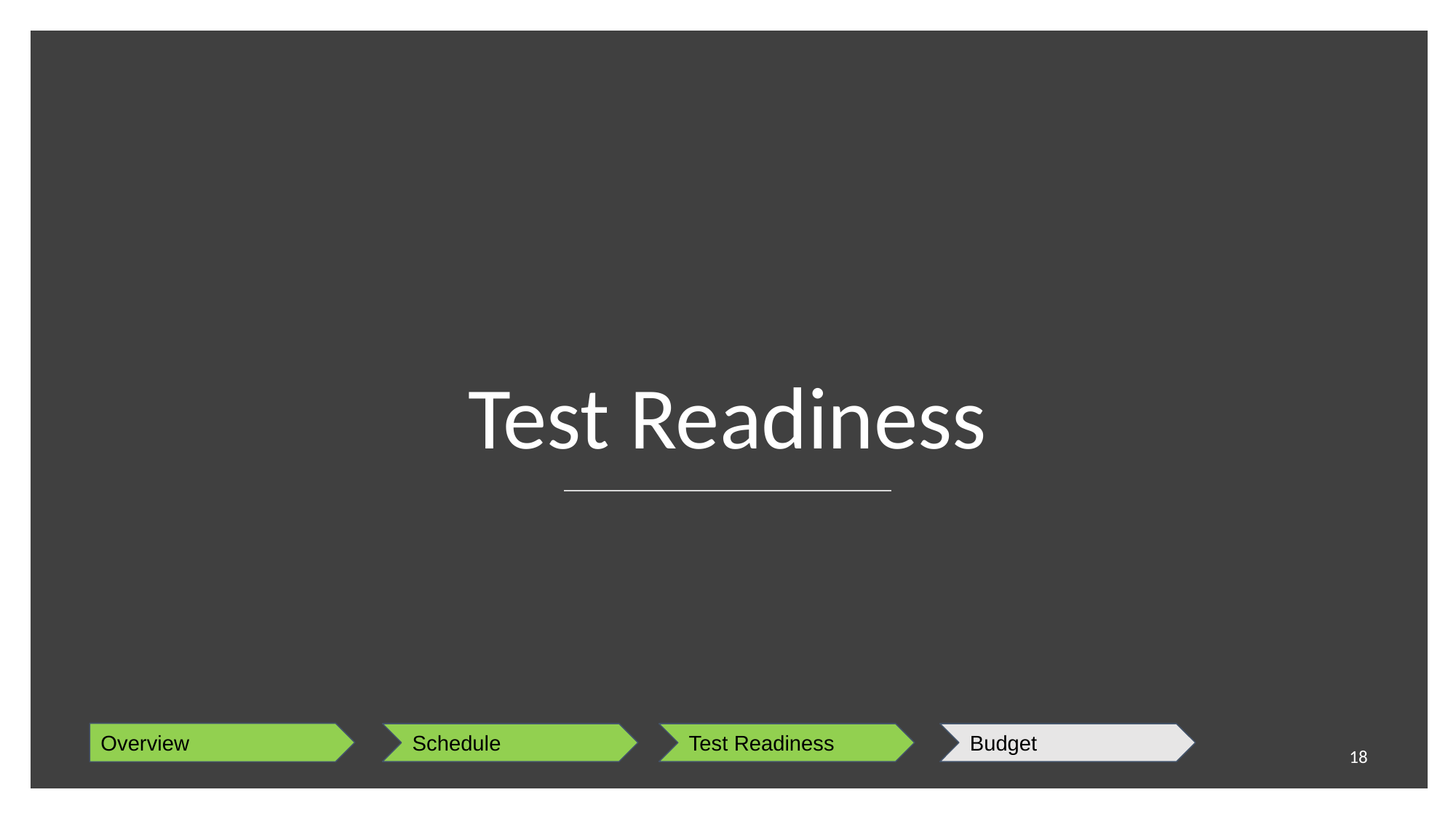

# Test Readiness
Overview
Budget
Test Readiness
Schedule
18